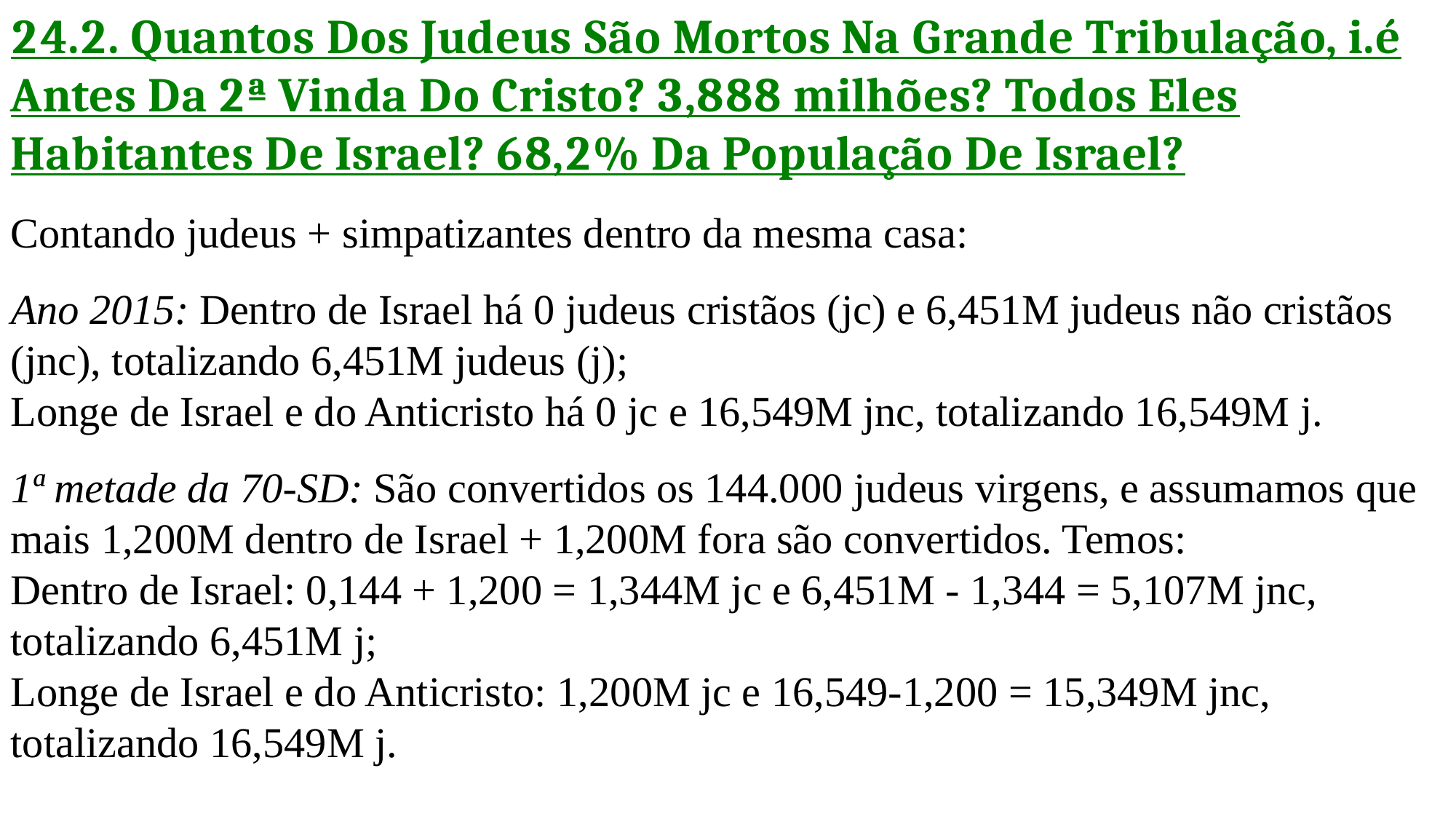

24.2. Quantos Dos Judeus São Mortos Na Grande Tribulação, i.é Antes Da 2ª Vinda Do Cristo? 3,888 milhões? Todos Eles Habitantes De Israel? 68,2% Da População De Israel?
Contando judeus + simpatizantes dentro da mesma casa:
Ano 2015: Dentro de Israel há 0 judeus cristãos (jc) e 6,451M judeus não cristãos (jnc), totalizando 6,451M judeus (j);
Longe de Israel e do Anticristo há 0 jc e 16,549M jnc, totalizando 16,549M j.

1ª metade da 70-SD: São convertidos os 144.000 judeus virgens, e assumamos que mais 1,200M dentro de Israel + 1,200M fora são convertidos. Temos:
Dentro de Israel: 0,144 + 1,200 = 1,344M jc e 6,451M - 1,344 = 5,107M jnc, totalizando 6,451M j;
Longe de Israel e do Anticristo: 1,200M jc e 16,549-1,200 = 15,349M jnc, totalizando 16,549M j.